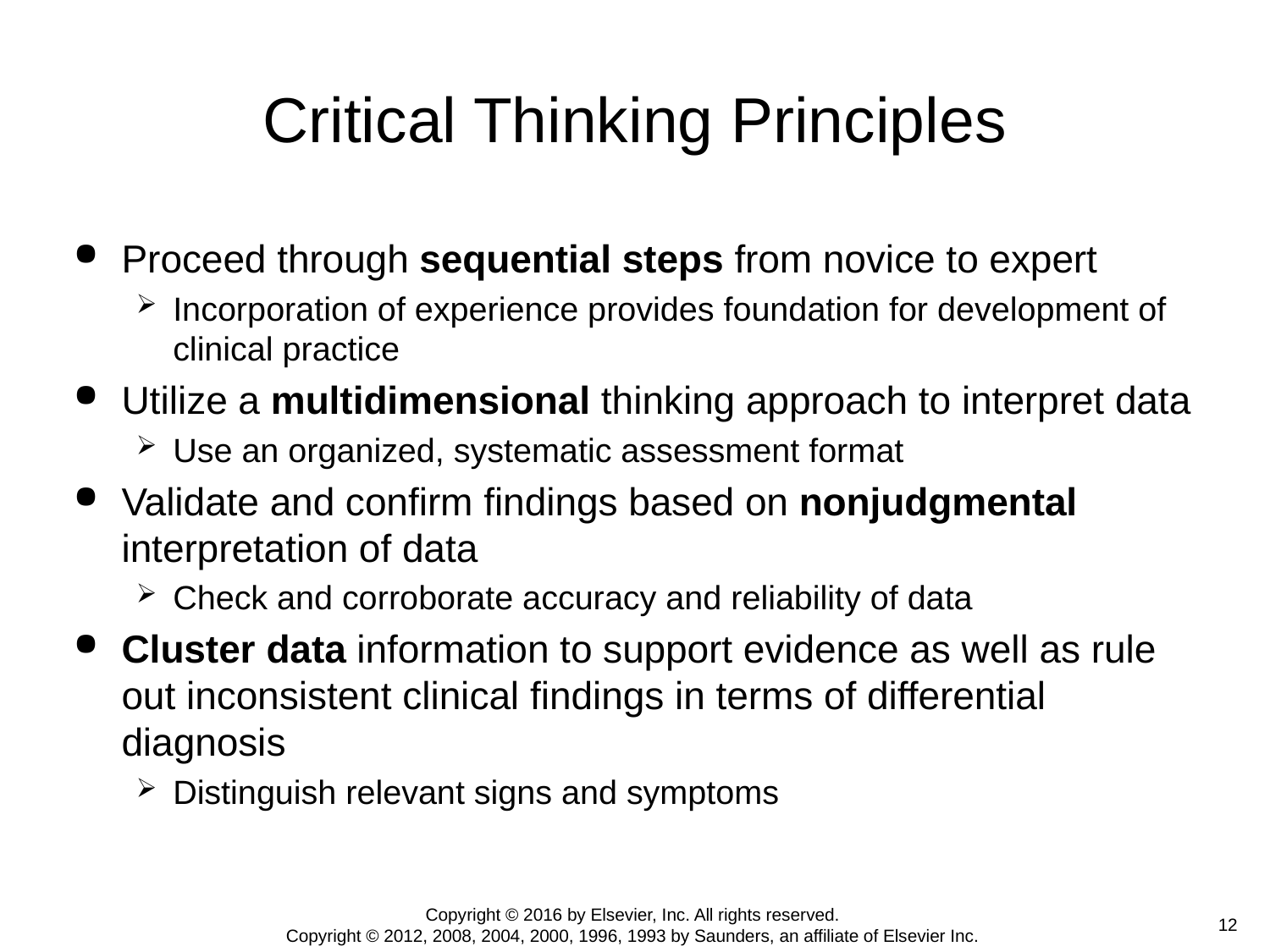

# Critical Thinking Principles
Proceed through sequential steps from novice to expert
Incorporation of experience provides foundation for development of clinical practice
Utilize a multidimensional thinking approach to interpret data
Use an organized, systematic assessment format
Validate and confirm findings based on nonjudgmental interpretation of data
Check and corroborate accuracy and reliability of data
Cluster data information to support evidence as well as rule out inconsistent clinical findings in terms of differential diagnosis
Distinguish relevant signs and symptoms
Copyright © 2016 by Elsevier, Inc. All rights reserved.
Copyright © 2012, 2008, 2004, 2000, 1996, 1993 by Saunders, an affiliate of Elsevier Inc.
 12